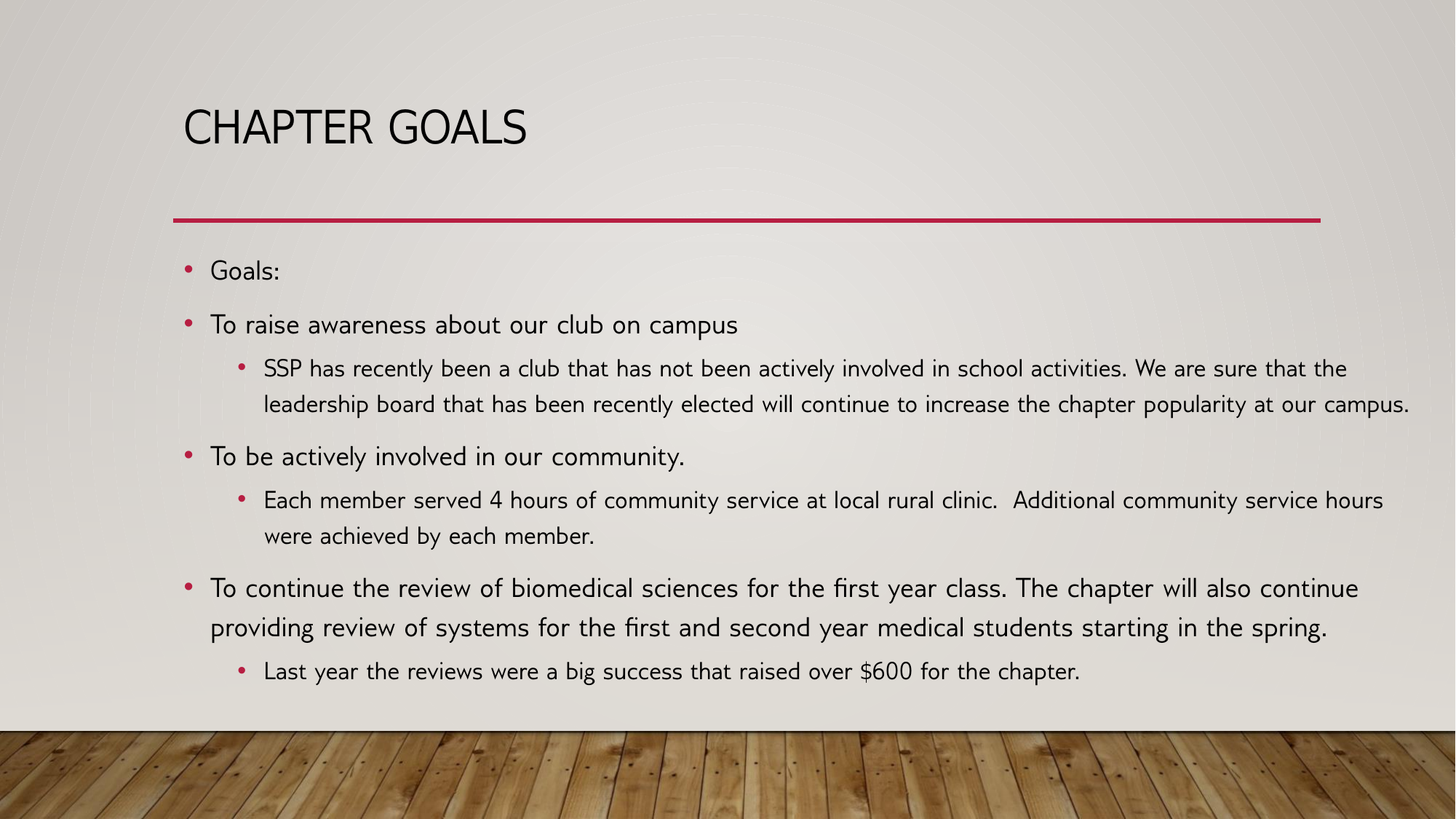

# Chapter Goals
Goals:
To raise awareness about our club on campus
SSP has recently been a club that has not been actively involved in school activities. We are sure that the leadership board that has been recently elected will continue to increase the chapter popularity at our campus.
To be actively involved in our community.
Each member served 4 hours of community service at local rural clinic.  Additional community service hours were achieved by each member.
To continue the review of biomedical sciences for the first year class. The chapter will also continue providing review of systems for the first and second year medical students starting in the spring.
Last year the reviews were a big success that raised over $600 for the chapter.